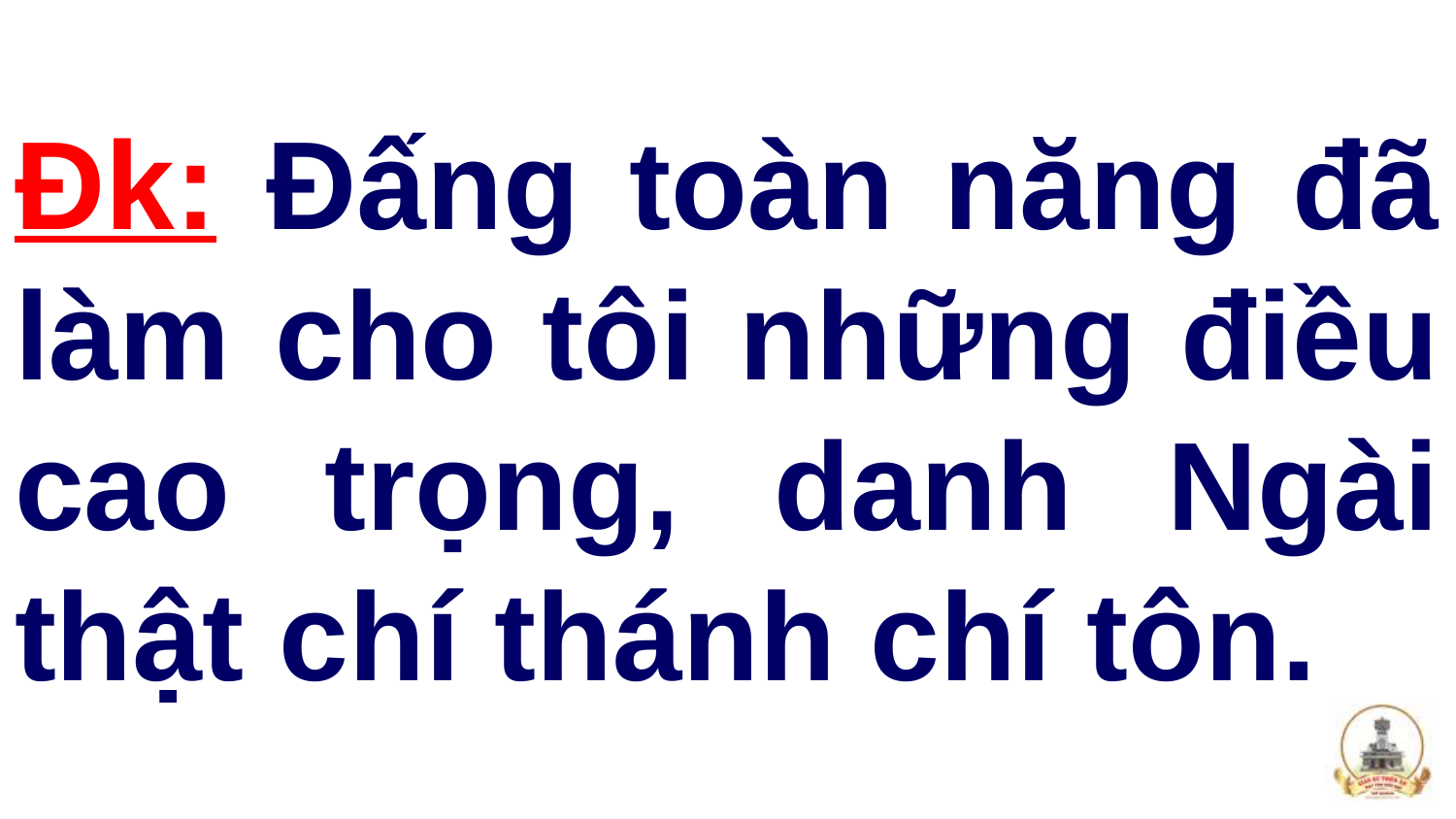

# Đk: Đấng toàn năng đã làm cho tôi những điều cao trọng, danh Ngài thật chí thánh chí tôn.